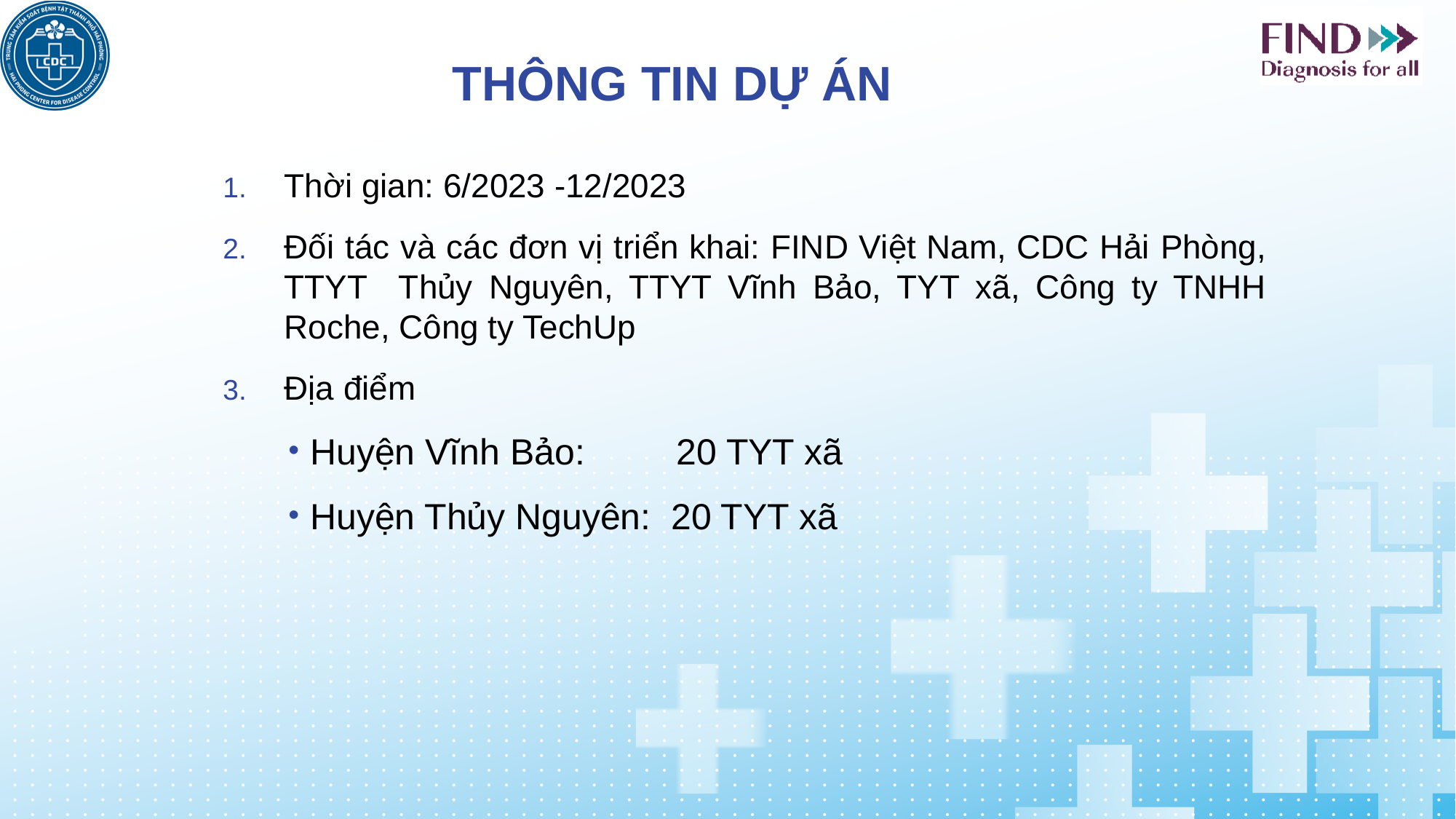

# Thông tin dự án
Thời gian: 6/2023 -12/2023
Đối tác và các đơn vị triển khai: FIND Việt Nam, CDC Hải Phòng, TTYT  Thủy Nguyên, TTYT Vĩnh Bảo, TYT xã, Công ty TNHH Roche, Công ty TechUp
Địa điểm
Huyện Vĩnh Bảo:         20 TYT xã
Huyện Thủy Nguyên:  20 TYT xã